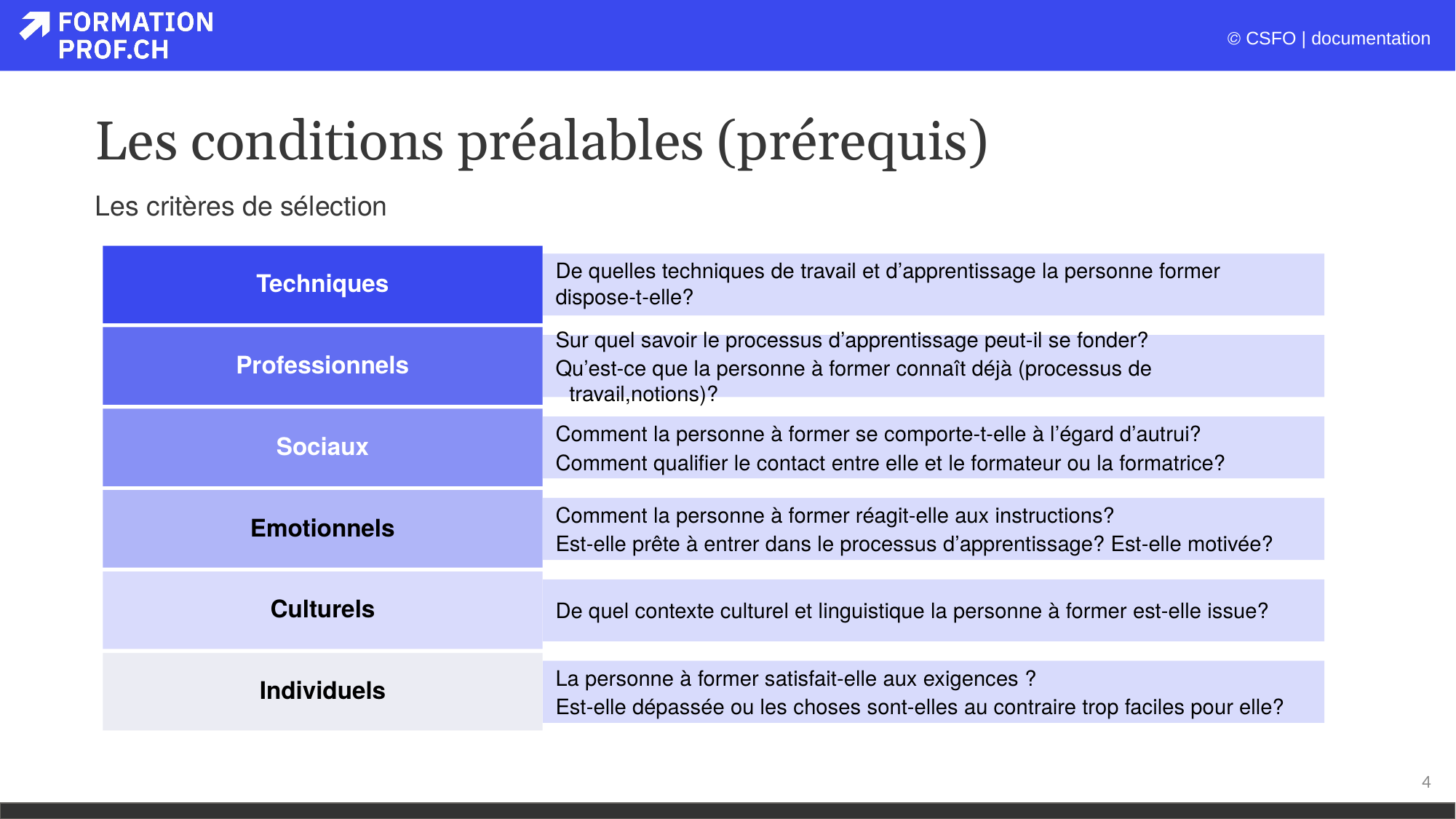

# Les conditions préalables (prérequis)
Les critères de sélection

De quelles techniques de travail et d’apprentissage la personne former
dispose-t-elle?
Techniques
Sur quel savoir le processus d’apprentissage peut-il se fonder?
Qu’est-ce que la personne à former connaît déjà (processus de travail,notions)?
Professionnels
Comment la personne à former se comporte-t-elle à l’égard d’autrui?
Comment qualifier le contact entre elle et le formateur ou la formatrice?
Sociaux
Comment la personne à former réagit-elle aux instructions?
Est-elle prête à entrer dans le processus d’apprentissage? Est-elle motivée?
Emotionnels
De quel contexte culturel et linguistique la personne à former est-elle issue?
Culturels
La personne à former satisfait-elle aux exigences ?
Est-elle dépassée ou les choses sont-elles au contraire trop faciles pour elle?
Individuels
4